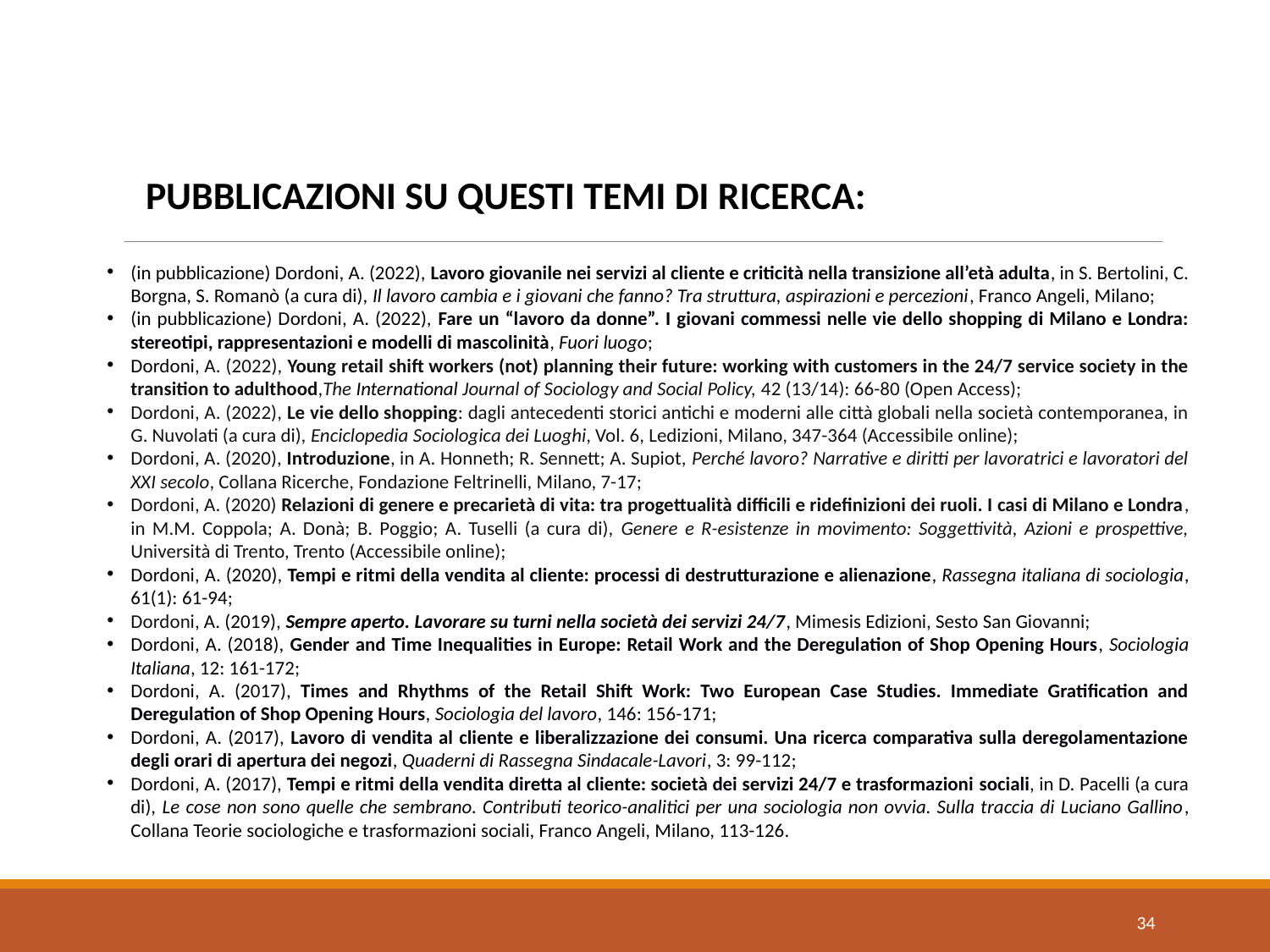

PUBBLICAZIONI SU QUESTI TEMI DI RICERCA:
(in pubblicazione) Dordoni, A. (2022), Lavoro giovanile nei servizi al cliente e criticità nella transizione all’età adulta, in S. Bertolini, C. Borgna, S. Romanò (a cura di), Il lavoro cambia e i giovani che fanno? Tra struttura, aspirazioni e percezioni, Franco Angeli, Milano;
(in pubblicazione) Dordoni, A. (2022), Fare un “lavoro da donne”. I giovani commessi nelle vie dello shopping di Milano e Londra: stereotipi, rappresentazioni e modelli di mascolinità, Fuori luogo;
Dordoni, A. (2022), Young retail shift workers (not) planning their future: working with customers in the 24/7 service society in the transition to adulthood,The International Journal of Sociology and Social Policy, 42 (13/14): 66-80 (Open Access);
Dordoni, A. (2022), Le vie dello shopping: dagli antecedenti storici antichi e moderni alle città globali nella società contemporanea, in G. Nuvolati (a cura di), Enciclopedia Sociologica dei Luoghi, Vol. 6, Ledizioni, Milano, 347-364 (Accessibile online);
Dordoni, A. (2020), Introduzione, in A. Honneth; R. Sennett; A. Supiot, Perché lavoro? Narrative e diritti per lavoratrici e lavoratori del XXI secolo, Collana Ricerche, Fondazione Feltrinelli, Milano, 7-17;
Dordoni, A. (2020) Relazioni di genere e precarietà di vita: tra progettualità difficili e ridefinizioni dei ruoli. I casi di Milano e Londra, in M.M. Coppola; A. Donà; B. Poggio; A. Tuselli (a cura di), Genere e R-esistenze in movimento: Soggettività, Azioni e prospettive, Università di Trento, Trento (Accessibile online);
Dordoni, A. (2020), Tempi e ritmi della vendita al cliente: processi di destrutturazione e alienazione, Rassegna italiana di sociologia, 61(1): 61-94;
Dordoni, A. (2019), Sempre aperto. Lavorare su turni nella società dei servizi 24/7, Mimesis Edizioni, Sesto San Giovanni;
Dordoni, A. (2018), Gender and Time Inequalities in Europe: Retail Work and the Deregulation of Shop Opening Hours, Sociologia Italiana, 12: 161-172;
Dordoni, A. (2017), Times and Rhythms of the Retail Shift Work: Two European Case Studies. Immediate Gratification and Deregulation of Shop Opening Hours, Sociologia del lavoro, 146: 156-171;
Dordoni, A. (2017), Lavoro di vendita al cliente e liberalizzazione dei consumi. Una ricerca comparativa sulla deregolamentazione degli orari di apertura dei negozi, Quaderni di Rassegna Sindacale-Lavori, 3: 99-112;
Dordoni, A. (2017), Tempi e ritmi della vendita diretta al cliente: società dei servizi 24/7 e trasformazioni sociali, in D. Pacelli (a cura di), Le cose non sono quelle che sembrano. Contributi teorico-analitici per una sociologia non ovvia. Sulla traccia di Luciano Gallino, Collana Teorie sociologiche e trasformazioni sociali, Franco Angeli, Milano, 113-126.
34